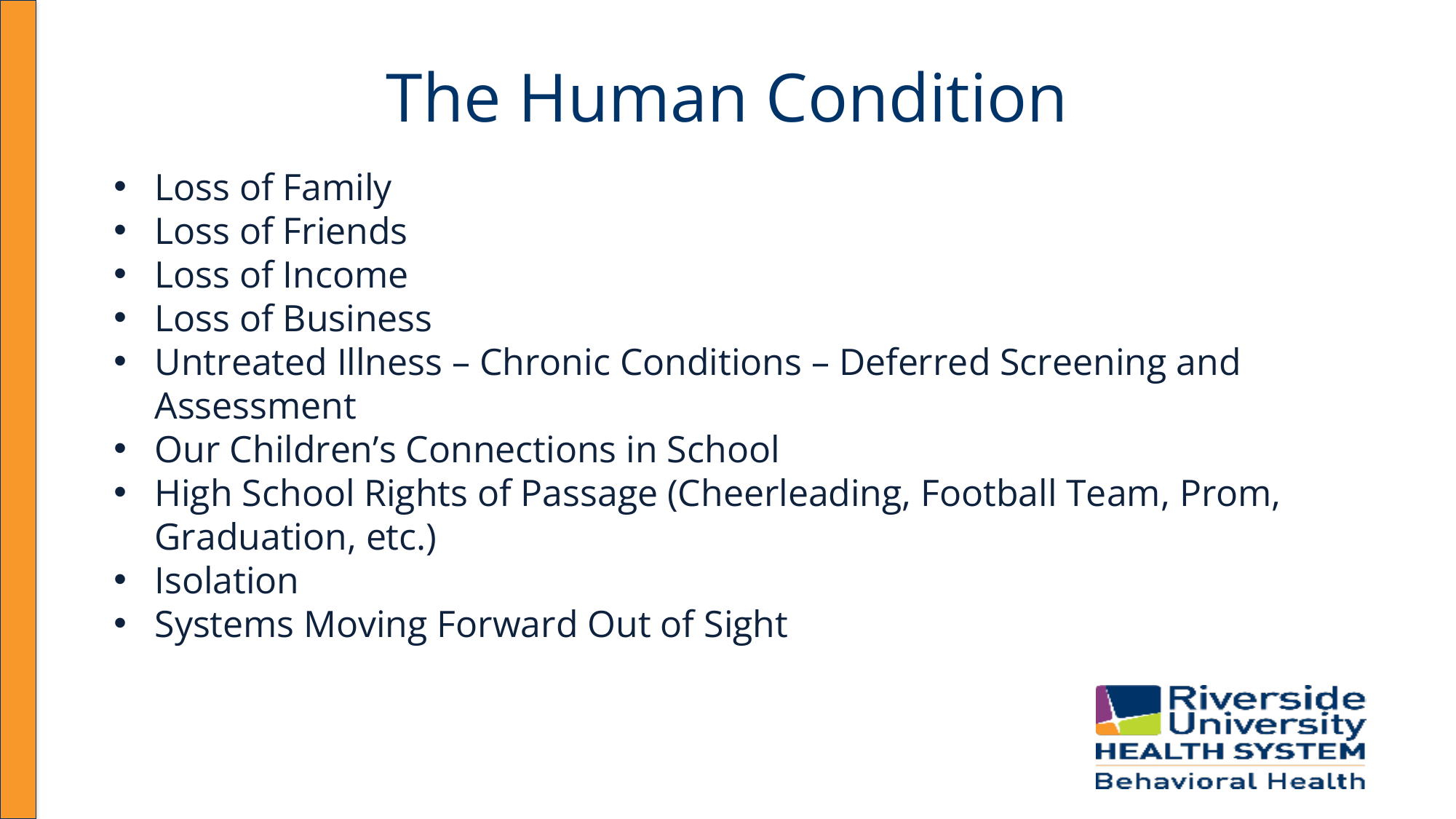

# The Human Condition
Loss of Family
Loss of Friends
Loss of Income
Loss of Business
Untreated Illness – Chronic Conditions – Deferred Screening and Assessment
Our Children’s Connections in School
High School Rights of Passage (Cheerleading, Football Team, Prom, Graduation, etc.)
Isolation
Systems Moving Forward Out of Sight